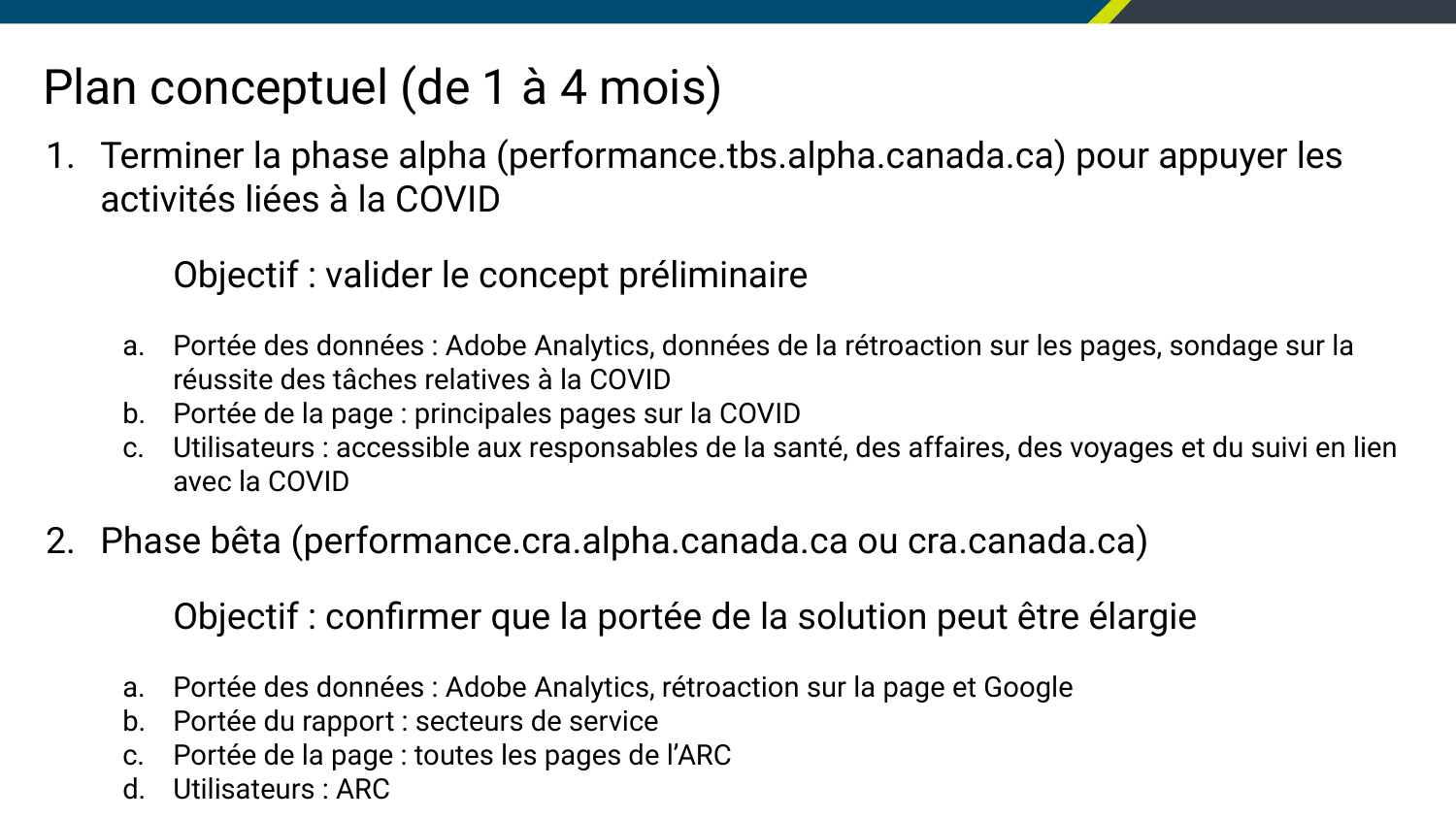

# Plan conceptuel (de 1 à 4 mois)
Terminer la phase alpha (performance.tbs.alpha.canada.ca) pour appuyer les activités liées à la COVID
Objectif : valider le concept préliminaire
Portée des données : Adobe Analytics, données de la rétroaction sur les pages, sondage sur la réussite des tâches relatives à la COVID
Portée de la page : principales pages sur la COVID
Utilisateurs : accessible aux responsables de la santé, des affaires, des voyages et du suivi en lien avec la COVID
Phase bêta (performance.cra.alpha.canada.ca ou cra.canada.ca)
Objectif : confirmer que la portée de la solution peut être élargie
Portée des données : Adobe Analytics, rétroaction sur la page et Google
Portée du rapport : secteurs de service
Portée de la page : toutes les pages de l’ARC
Utilisateurs : ARC